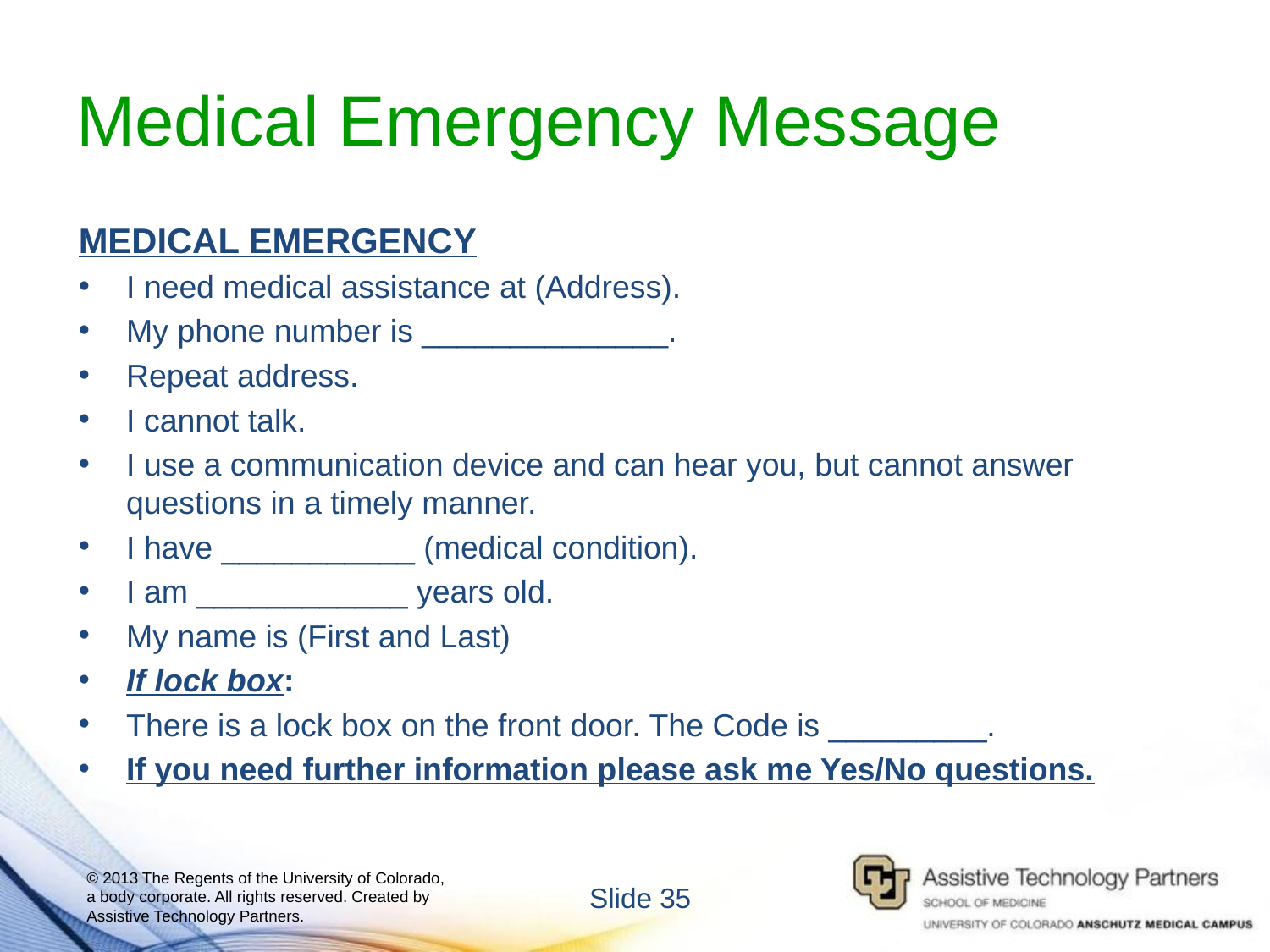

# Medical Emergency Message
MEDICAL EMERGENCY
I need medical assistance at (Address).
My phone number is ______________.
Repeat address.
I cannot talk.
I use a communication device and can hear you, but cannot answer questions in a timely manner.
I have ___________ (medical condition).
I am ____________ years old.
My name is (First and Last)
If lock box:
There is a lock box on the front door. The Code is _________.
If you need further information please ask me Yes/No questions.